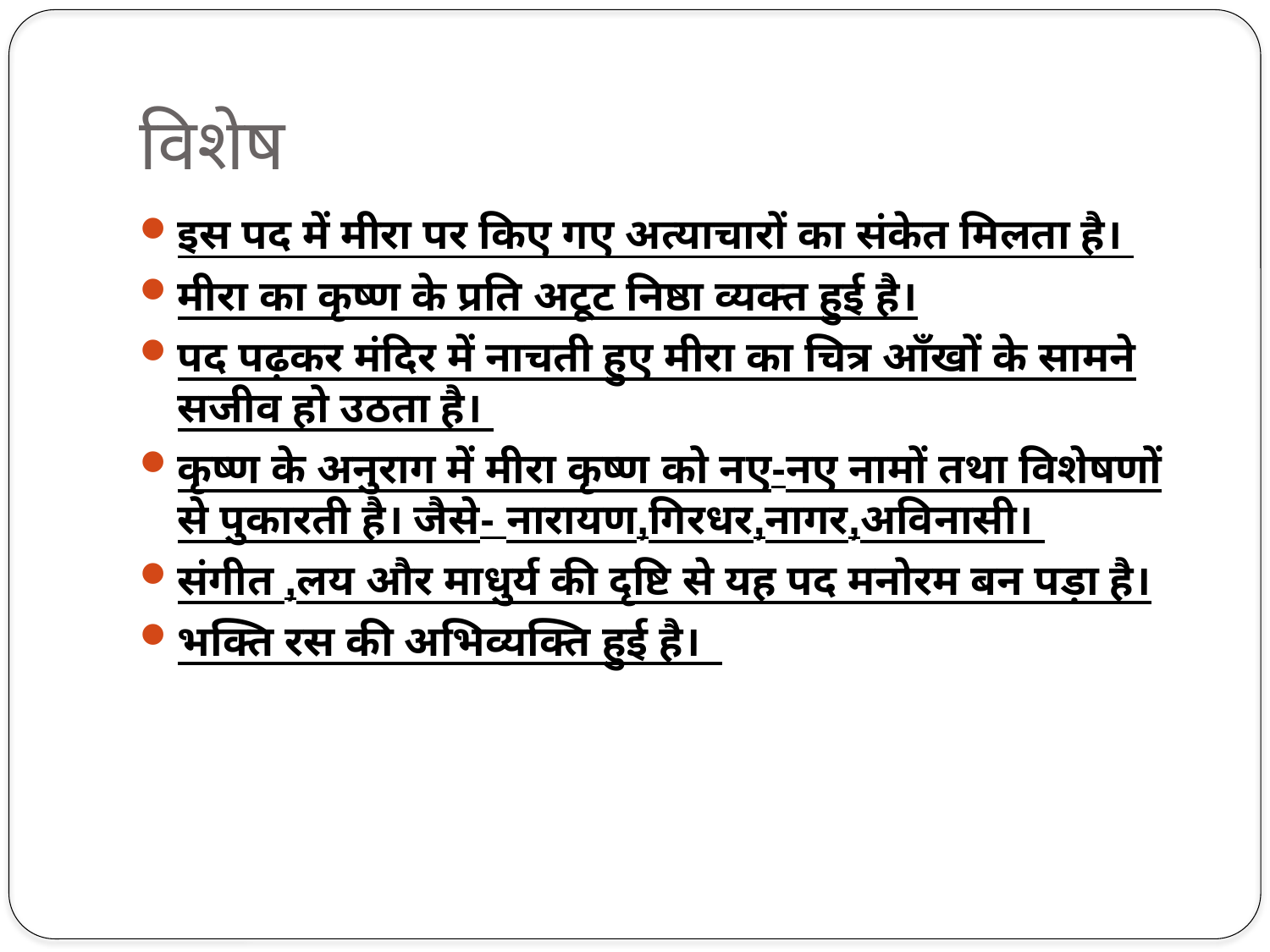

# विशेष
इस पद में मीरा पर किए गए अत्याचारों का संकेत मिलता है।
मीरा का कृष्ण के प्रति अटूट निष्ठा व्यक्त हुई है।
पद पढ़कर मंदिर में नाचती हुए मीरा का चित्र आँखों के सामने सजीव हो उठता है।
कृष्ण के अनुराग में मीरा कृष्ण को नए-नए नामों तथा विशेषणों से पुकारती है। जैसे- नारायण,गिरधर,नागर,अविनासी।
संगीत ,लय और माधुर्य की दृष्टि से यह पद मनोरम बन पड़ा है।
भक्ति रस की अभिव्यक्ति हुई है।